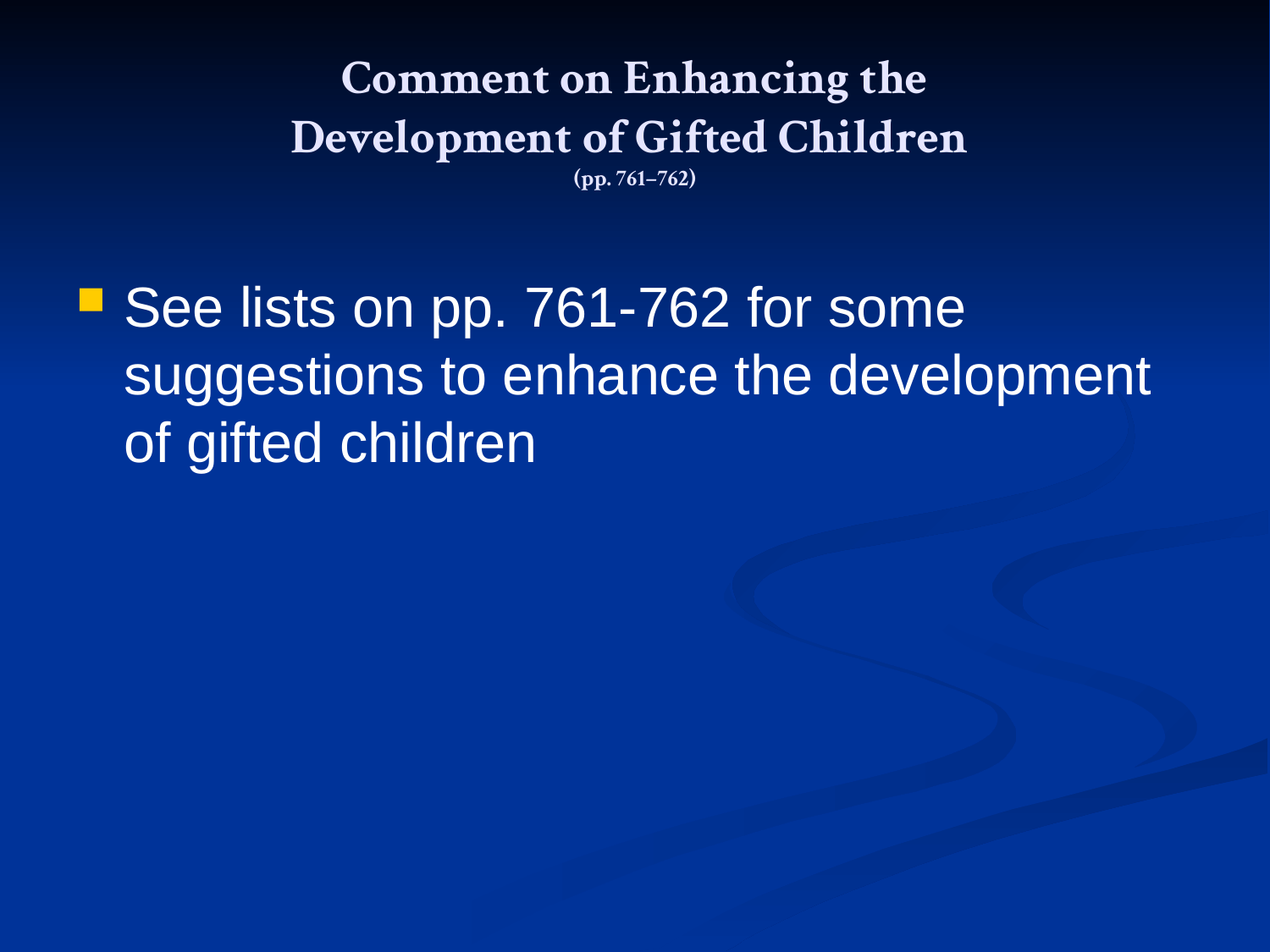

# Comment on Enhancing the Development of Gifted Children (pp. 761–762)
See lists on pp. 761-762 for some suggestions to enhance the development of gifted children